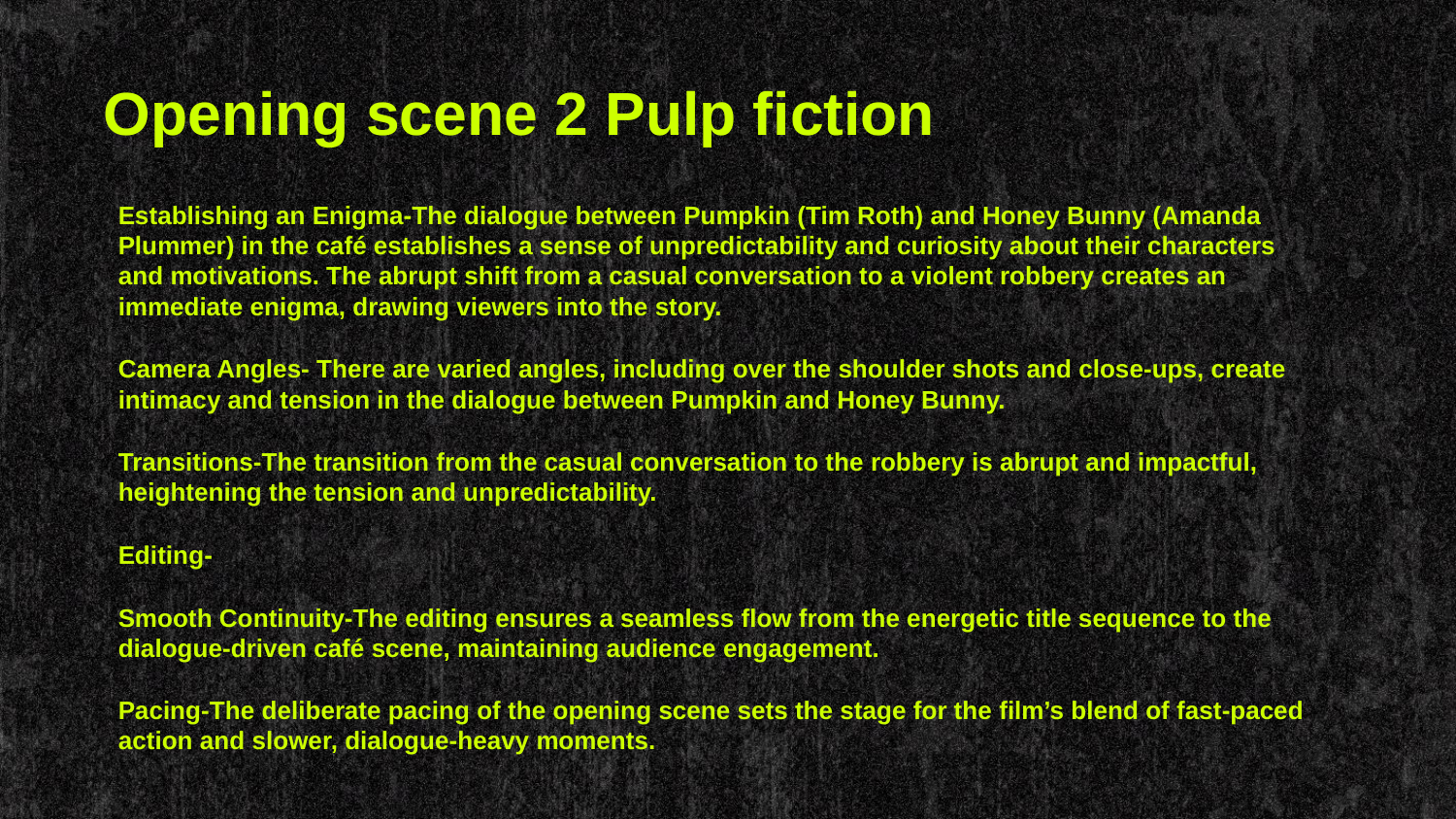

# Opening scene 2 Pulp fiction
Establishing an Enigma-The dialogue between Pumpkin (Tim Roth) and Honey Bunny (Amanda Plummer) in the café establishes a sense of unpredictability and curiosity about their characters and motivations. The abrupt shift from a casual conversation to a violent robbery creates an immediate enigma, drawing viewers into the story.
Camera Angles- There are varied angles, including over the shoulder shots and close-ups, create intimacy and tension in the dialogue between Pumpkin and Honey Bunny.
Transitions-The transition from the casual conversation to the robbery is abrupt and impactful, heightening the tension and unpredictability.
Editing-
Smooth Continuity-The editing ensures a seamless flow from the energetic title sequence to the dialogue-driven café scene, maintaining audience engagement.
Pacing-The deliberate pacing of the opening scene sets the stage for the film’s blend of fast-paced action and slower, dialogue-heavy moments.